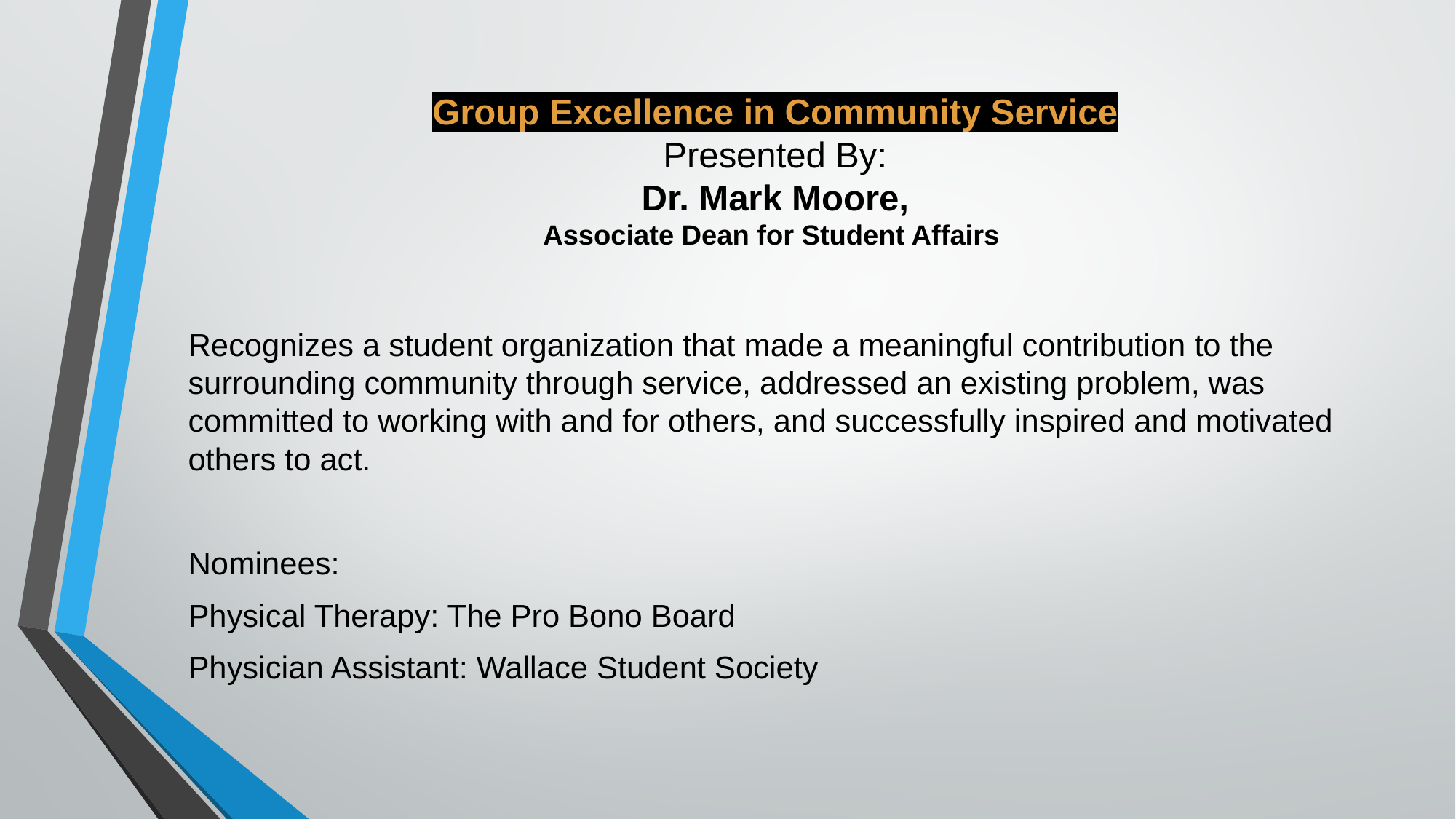

# Group Excellence in Community Service Presented By: Dr. Mark Moore, Associate Dean for Student Affairs
Recognizes a student organization that made a meaningful contribution to the surrounding community through service, addressed an existing problem, was committed to working with and for others, and successfully inspired and motivated others to act.

Nominees:
Physical Therapy: The Pro Bono Board
Physician Assistant: Wallace Student Society